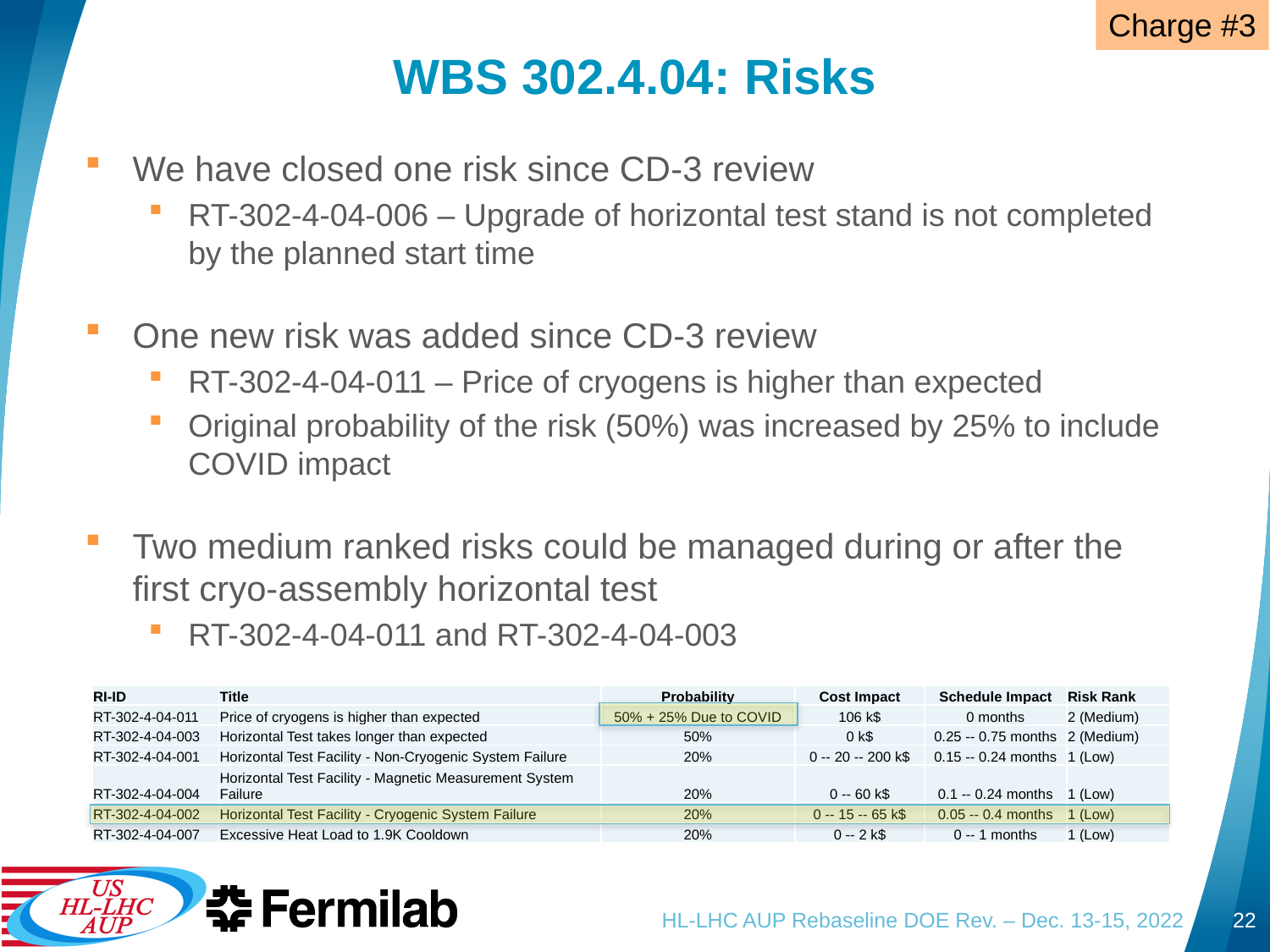

Charge #3
# WBS 302.4.04: Risks
We have closed one risk since CD-3 review
RT-302-4-04-006 – Upgrade of horizontal test stand is not completed by the planned start time

One new risk was added since CD-3 review
RT-302-4-04-011 – Price of cryogens is higher than expected
Original probability of the risk (50%) was increased by 25% to include COVID impact

Two medium ranked risks could be managed during or after the first cryo-assembly horizontal test
RT-302-4-04-011 and RT-302-4-04-003

| RI-ID | Title | Probability | Cost Impact | Schedule Impact | Risk Rank |
| --- | --- | --- | --- | --- | --- |
| RT-302-4-04-011 | Price of cryogens is higher than expected | 50% + 25% Due to COVID | 106 k$ | 0 months | 2 (Medium) |
| RT-302-4-04-003 | Horizontal Test takes longer than expected | 50% | 0 k$ | 0.25 -- 0.75 months | 2 (Medium) |
| RT-302-4-04-001 | Horizontal Test Facility - Non-Cryogenic System Failure | 20% | 0 -- 20 -- 200 k$ | 0.15 -- 0.24 months | 1 (Low) |
| RT-302-4-04-004 | Horizontal Test Facility - Magnetic Measurement System Failure | 20% | 0 -- 60 k$ | 0.1 -- 0.24 months | 1 (Low) |
| RT-302-4-04-002 | Horizontal Test Facility - Cryogenic System Failure | 20% | 0 -- 15 -- 65 k$ | 0.05 -- 0.4 months | 1 (Low) |
| RT-302-4-04-007 | Excessive Heat Load to 1.9K Cooldown | 20% | 0 -- 2 k$ | 0 -- 1 months | 1 (Low) |

HL-LHC AUP Rebaseline DOE Rev. – Dec. 13-15, 2022
22